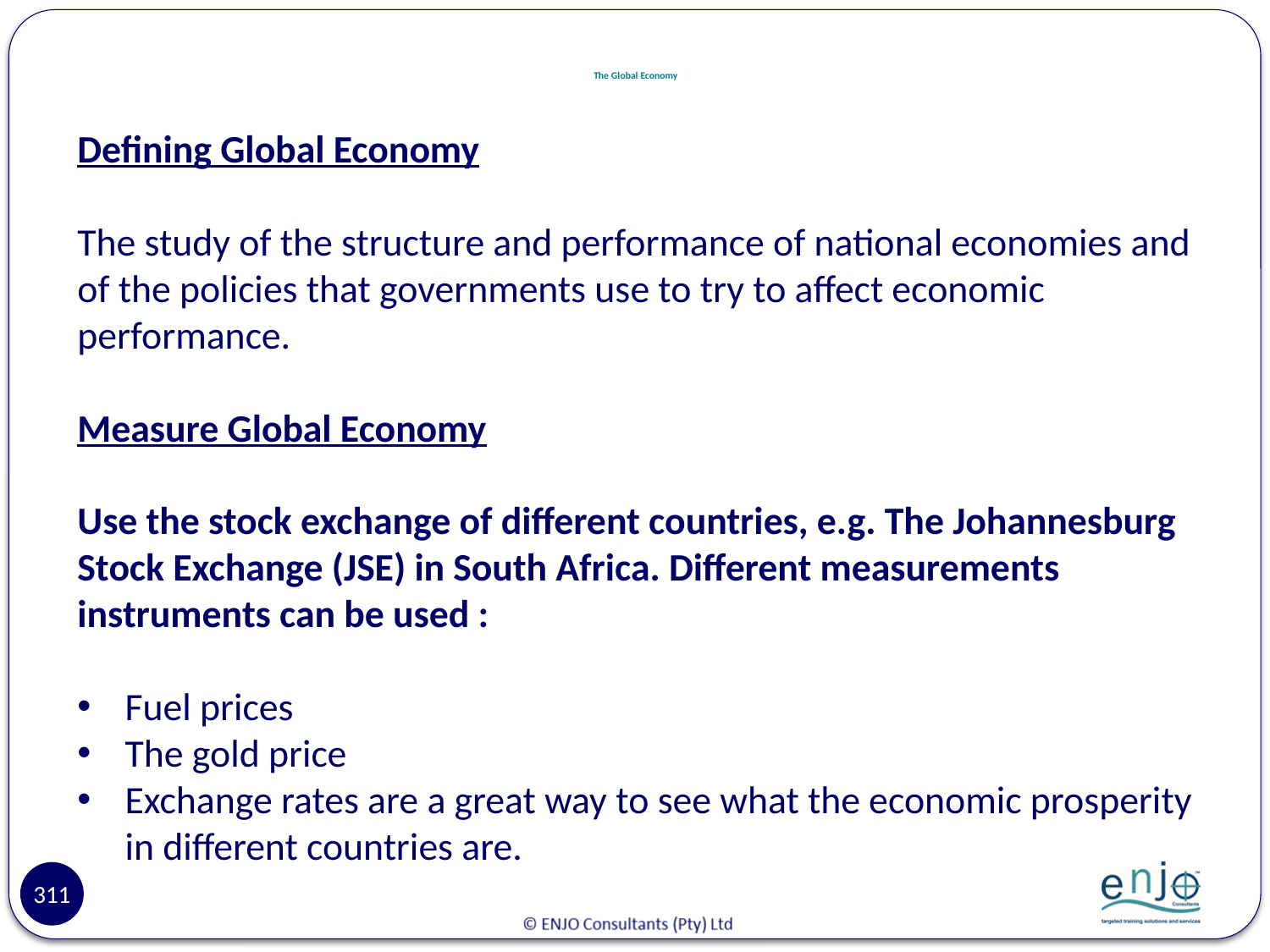

# The Global Economy
Defining Global Economy

The study of the structure and performance of national economies and of the policies that governments use to try to affect economic performance.

Measure Global Economy

Use the stock exchange of different countries, e.g. The Johannesburg Stock Exchange (JSE) in South Africa. Different measurements instruments can be used :

Fuel prices
The gold price
Exchange rates are a great way to see what the economic prosperity in different countries are.

311